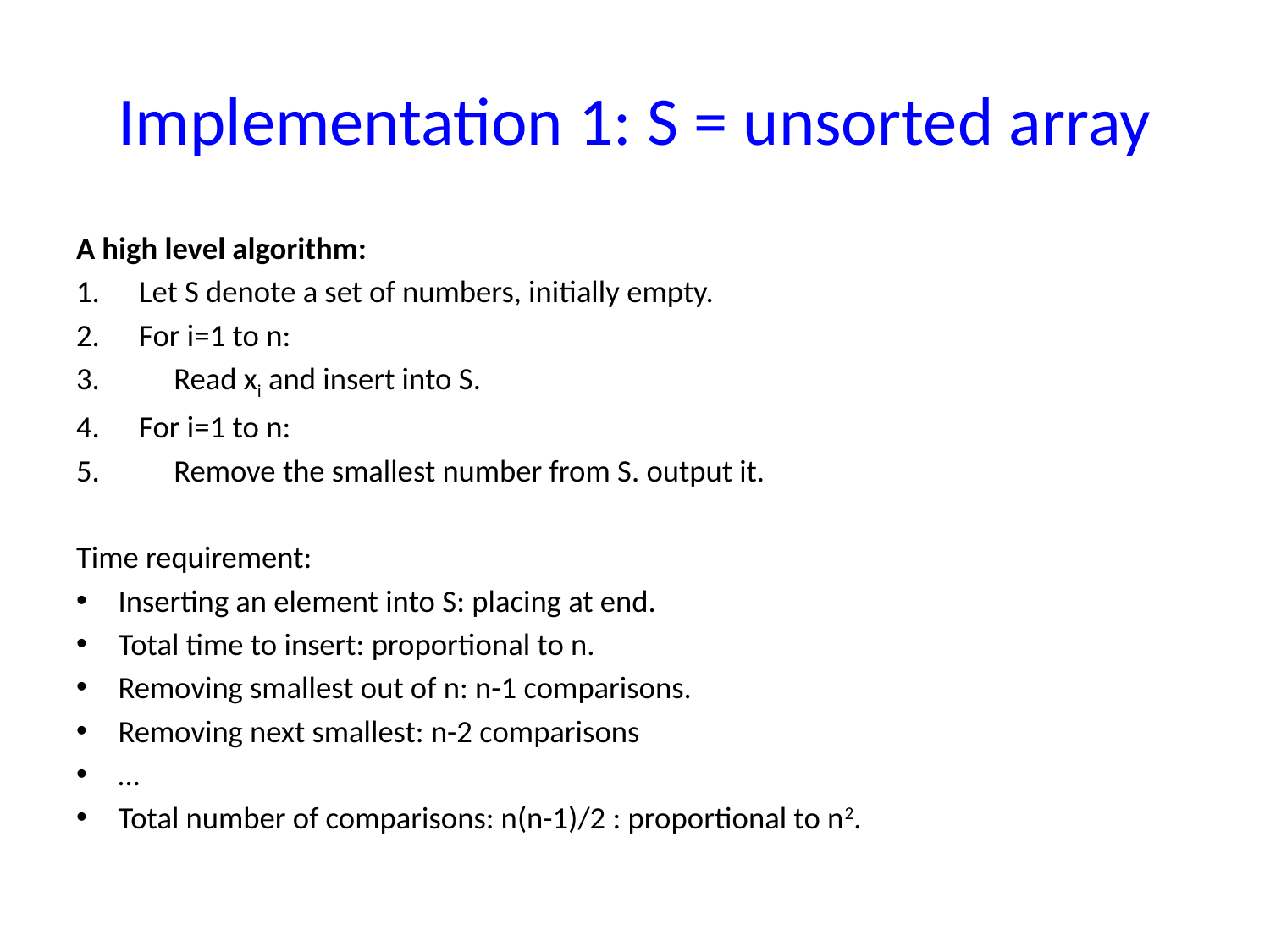

# Implementation 1: S = unsorted array
A high level algorithm:
Let S denote a set of numbers, initially empty.
For i=1 to n:
     Read xi and insert into S.
For i=1 to n:
     Remove the smallest number from S. output it.

Time requirement:
Inserting an element into S: placing at end.
Total time to insert: proportional to n.
Removing smallest out of n: n-1 comparisons.
Removing next smallest: n-2 comparisons
…
Total number of comparisons: n(n-1)/2 : proportional to n2.